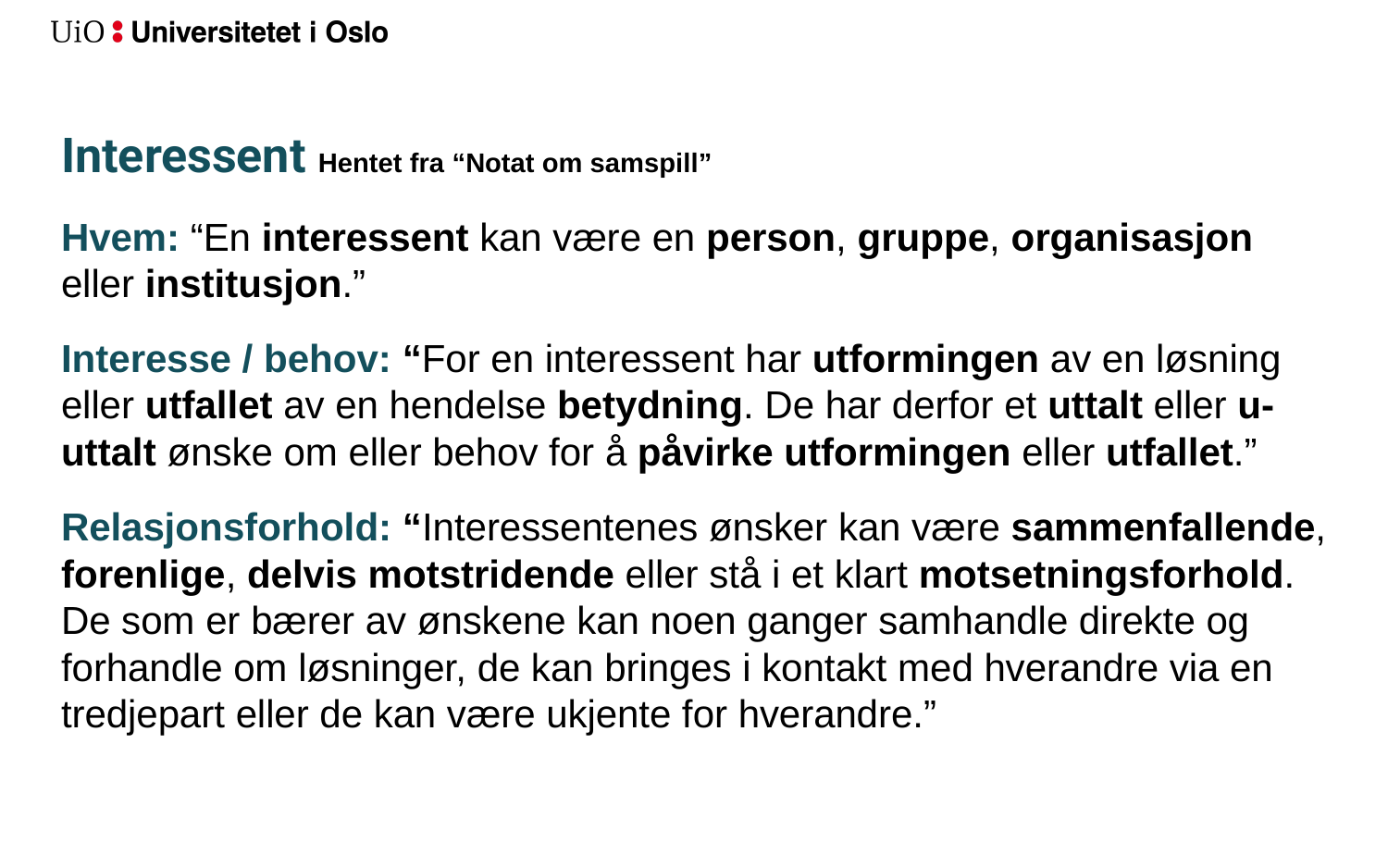

# Interessent Hentet fra “Notat om samspill”
Hvem: “En interessent kan være en person, gruppe, organisasjon eller institusjon.”
Interesse / behov: “For en interessent har utformingen av en løsning eller utfallet av en hendelse betydning. De har derfor et uttalt eller u-uttalt ønske om eller behov for å påvirke utformingen eller utfallet.”
Relasjonsforhold: “Interessentenes ønsker kan være sammenfallende, forenlige, delvis motstridende eller stå i et klart motsetningsforhold. De som er bærer av ønskene kan noen ganger samhandle direkte og forhandle om løsninger, de kan bringes i kontakt med hverandre via en tredjepart eller de kan være ukjente for hverandre.”